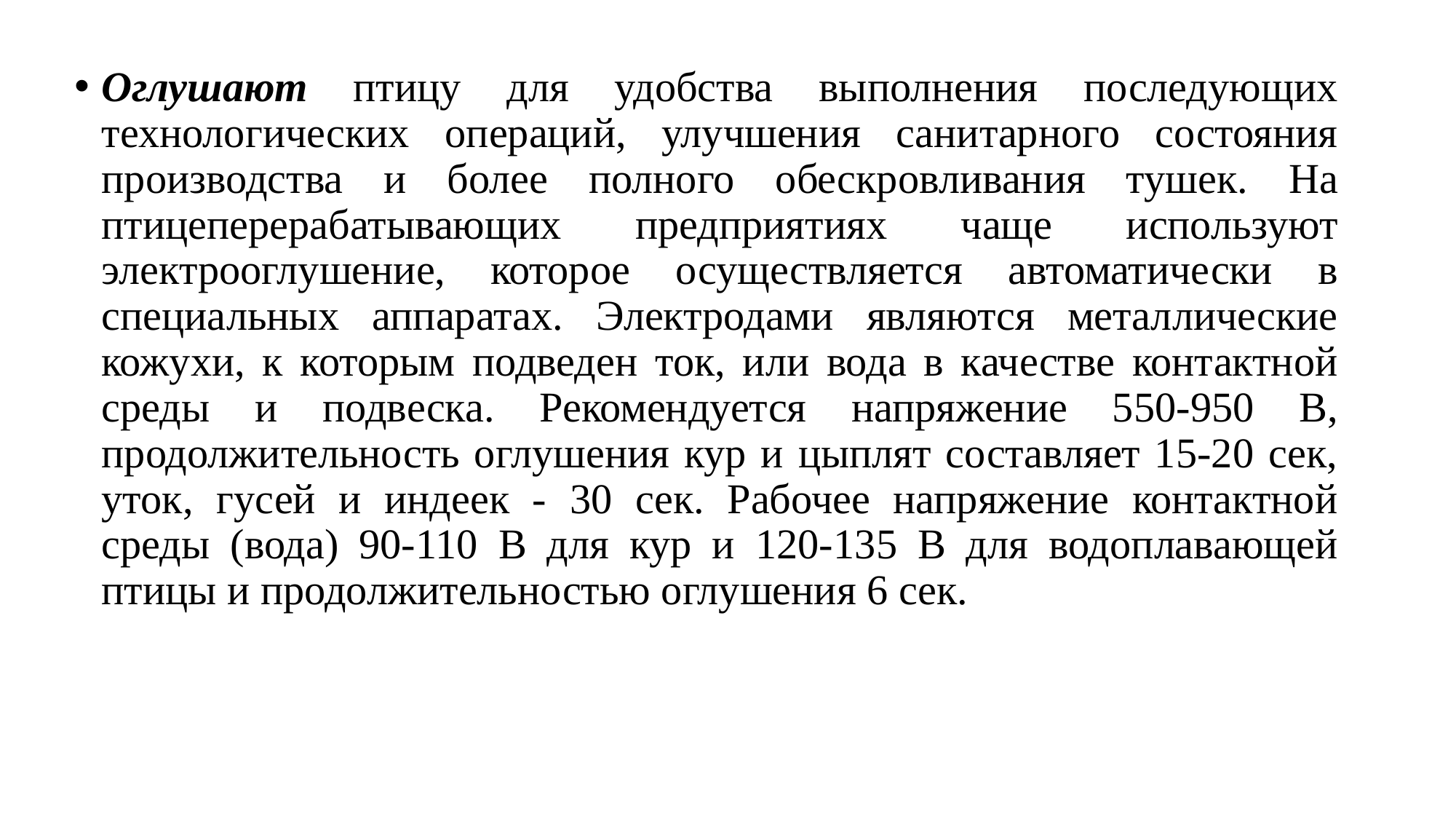

Оглушают птицу для удобства выполнения последующих технологических операций, улучшения санитарного состояния производства и более полного обескровливания тушек. На птицеперерабатывающих предприятиях чаще используют электрооглушение, которое осуществляется автоматически в специальных аппаратах. Электродами являются металлические кожухи, к которым подведен ток, или вода в качестве контактной среды и подвеска. Рекомендуется напряжение 550-950 В, продолжительность оглушения кур и цыплят составляет 15-20 сек, уток, гусей и индеек - 30 сек. Рабочее напряжение контактной среды (вода) 90-110 В для кур и 120-135 В для водоплавающей птицы и продолжительностью оглушения 6 сек.